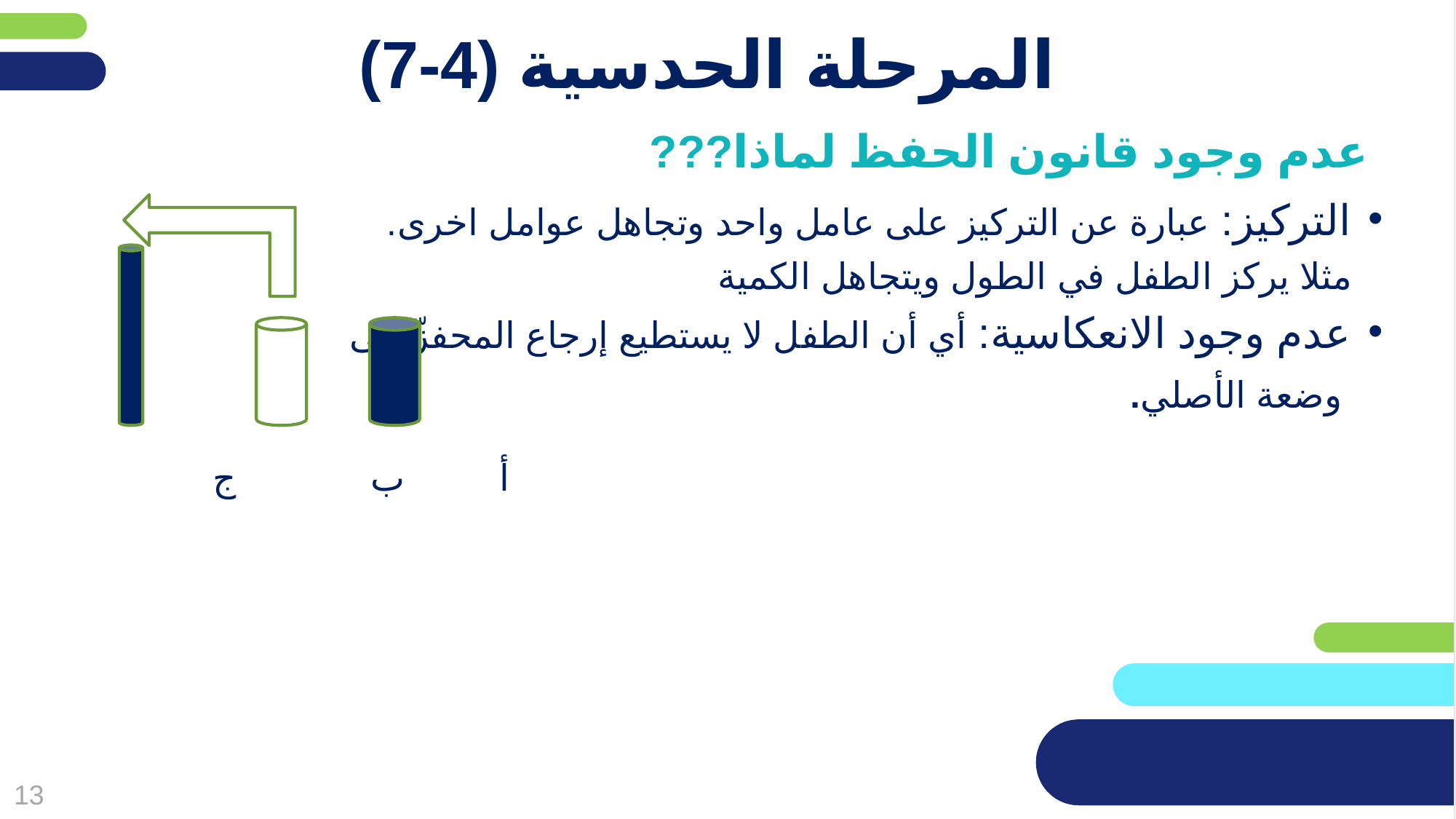

פריסה 1
(הפריסות שונות זו מזו במיקום תיבות הטקסט וגרפיקת הרקע,
ותוכלו לגוון ביניהן)
# المرحلة الحدسية (4-7)
  عدم وجود قانون الحفظ لماذا???

את השקופית הזו תוכלו לשכפל, על מנת ליצור שקופיות נוספות הזהות לה – אליהן תוכלו להכניס את התכנים.

כדי לשכפל אותה, לחצו עליה קליק ימיני בתפריט השקופיות בצד ובחרו
"שכפל שקופית" או "Duplicate Slide"
(מחקו ריבוע זה לאחר הקריאה)
التركيز: عبارة عن التركيز على عامل واحد وتجاهل عوامل اخرى.
   مثلا يركز الطفل في الطول ويتجاهل الكمية
عدم وجود الانعكاسية: أي أن الطفل لا يستطيع إرجاع المحفزّ إلى
    وضعة الأصلي.
   					أ              ب                    ج